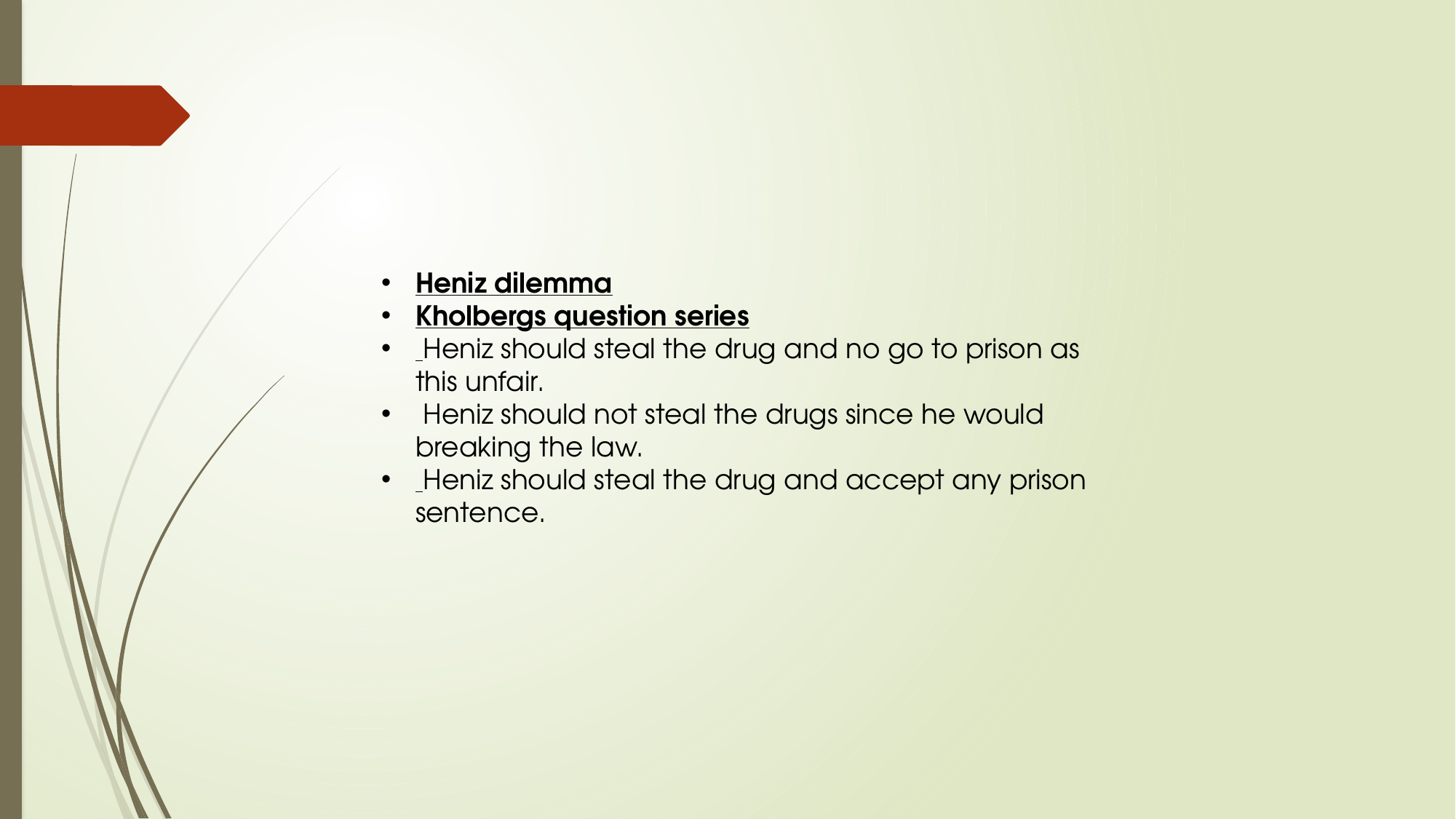

Heniz dilemma
Kholbergs question series
 Heniz should steal the drug and no go to prison as this unfair.
 Heniz should not steal the drugs since he would breaking the law.
 Heniz should steal the drug and accept any prison sentence.